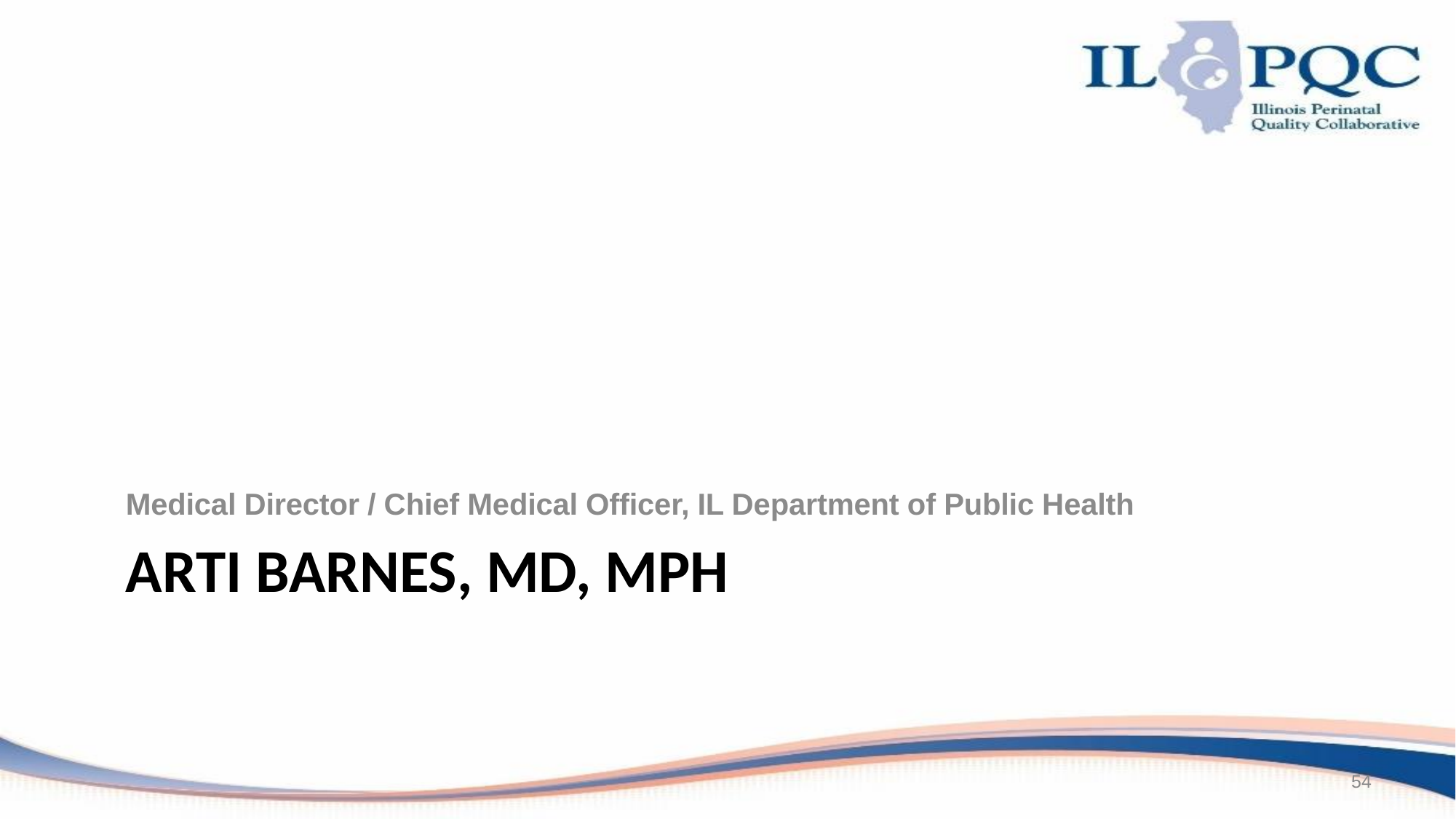

Medical Director / Chief Medical Officer, IL Department of Public Health
# Arti Barnes, MD, MPH
54